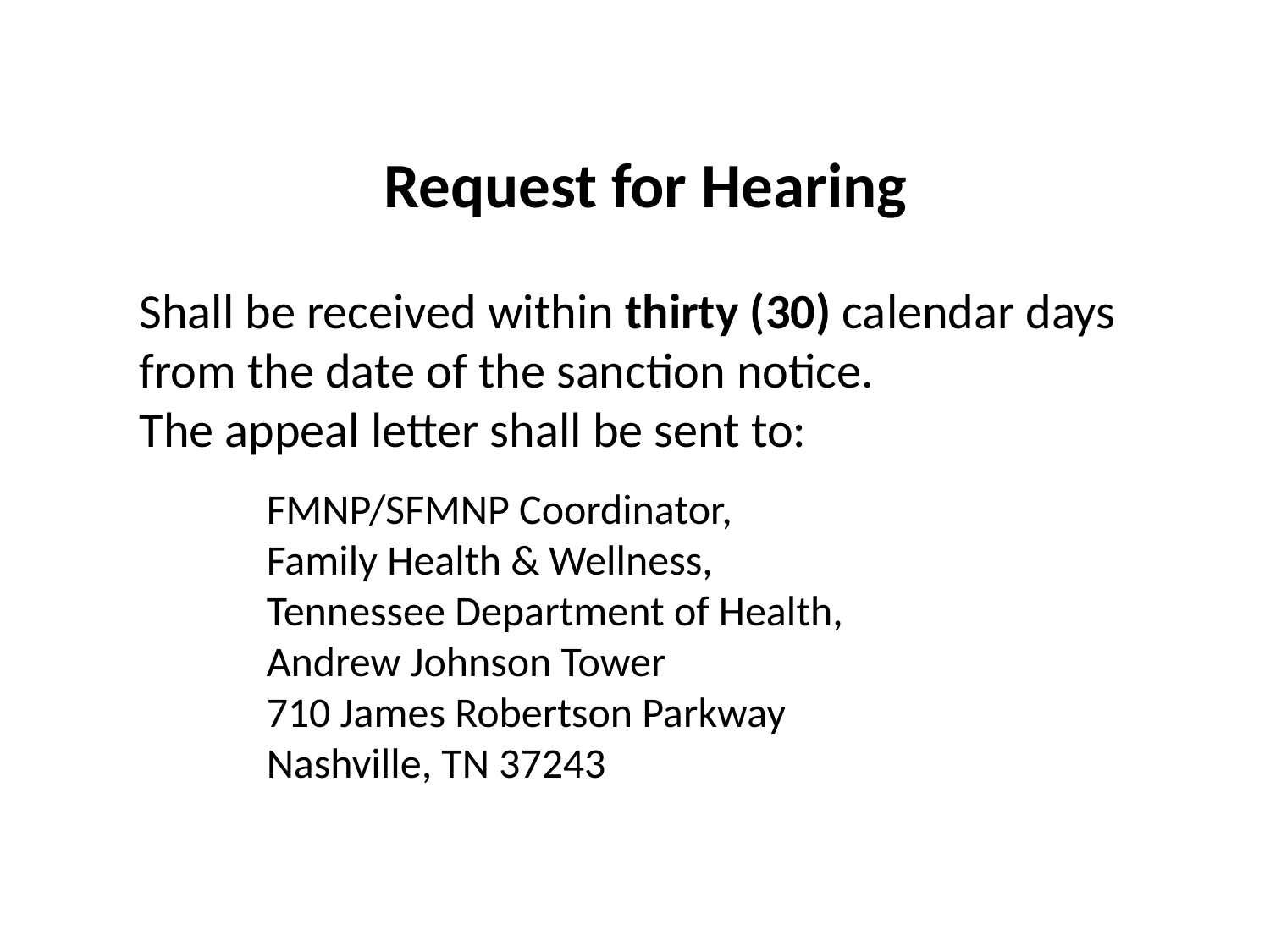

Request for Hearing

Shall be received within thirty (30) calendar days from the date of the sanction notice.
The appeal letter shall be sent to:

FMNP/SFMNP Coordinator,
Family Health & Wellness,
Tennessee Department of Health,
Andrew Johnson Tower
710 James Robertson Parkway
Nashville, TN 37243